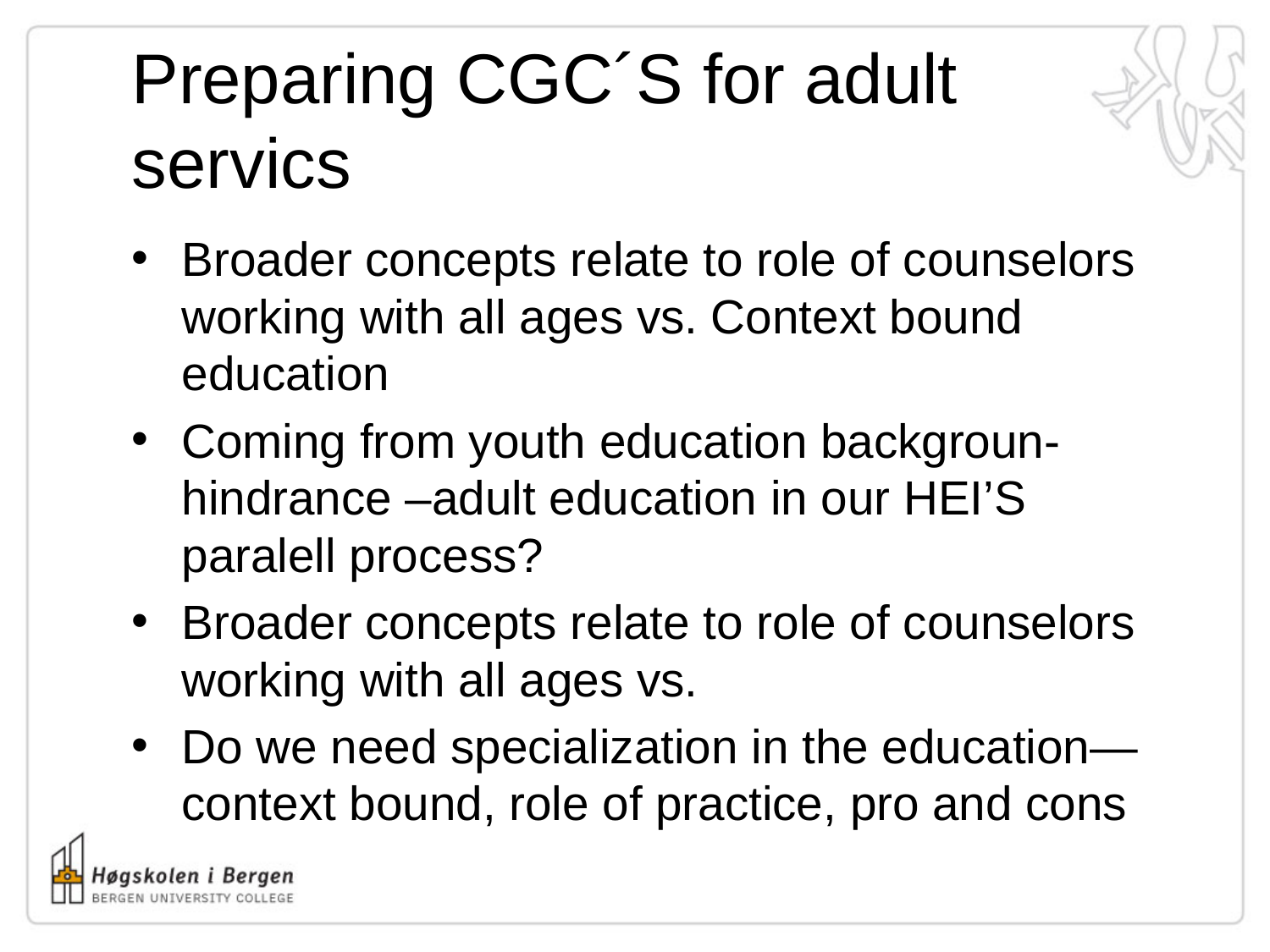

# Preparing CGC´S for adult servics
Broader concepts relate to role of counselors working with all ages vs. Context bound education
Coming from youth education backgroun-hindrance –adult education in our HEI’S paralell process?
Broader concepts relate to role of counselors working with all ages vs.
Do we need specialization in the education—context bound, role of practice, pro and cons